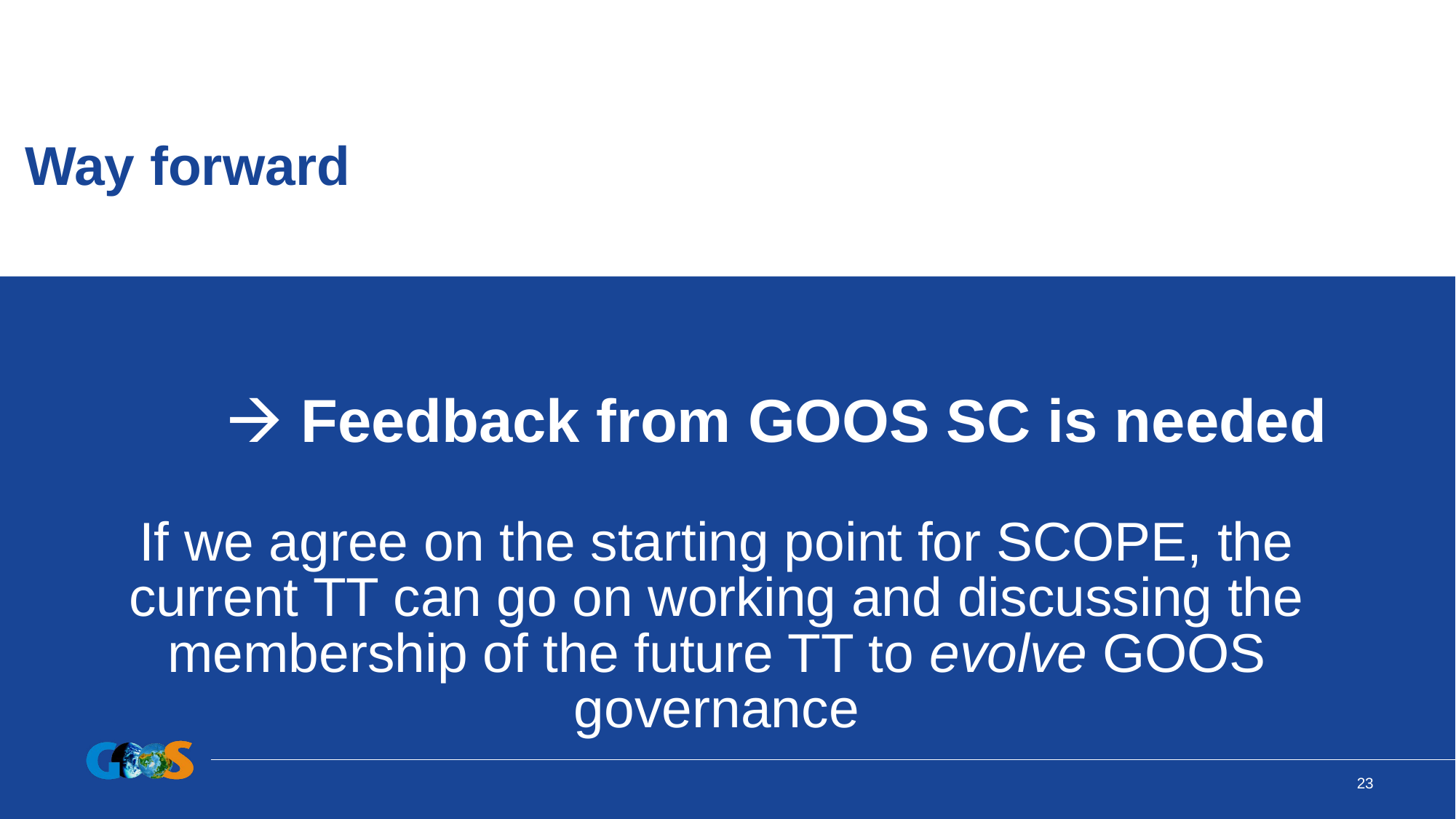

# Way forward

          🡪 Feedback from GOOS SC is needed

If we agree on the starting point for SCOPE, the current TT can go on working and discussing the membership of the future TT to evolve GOOS governance
23